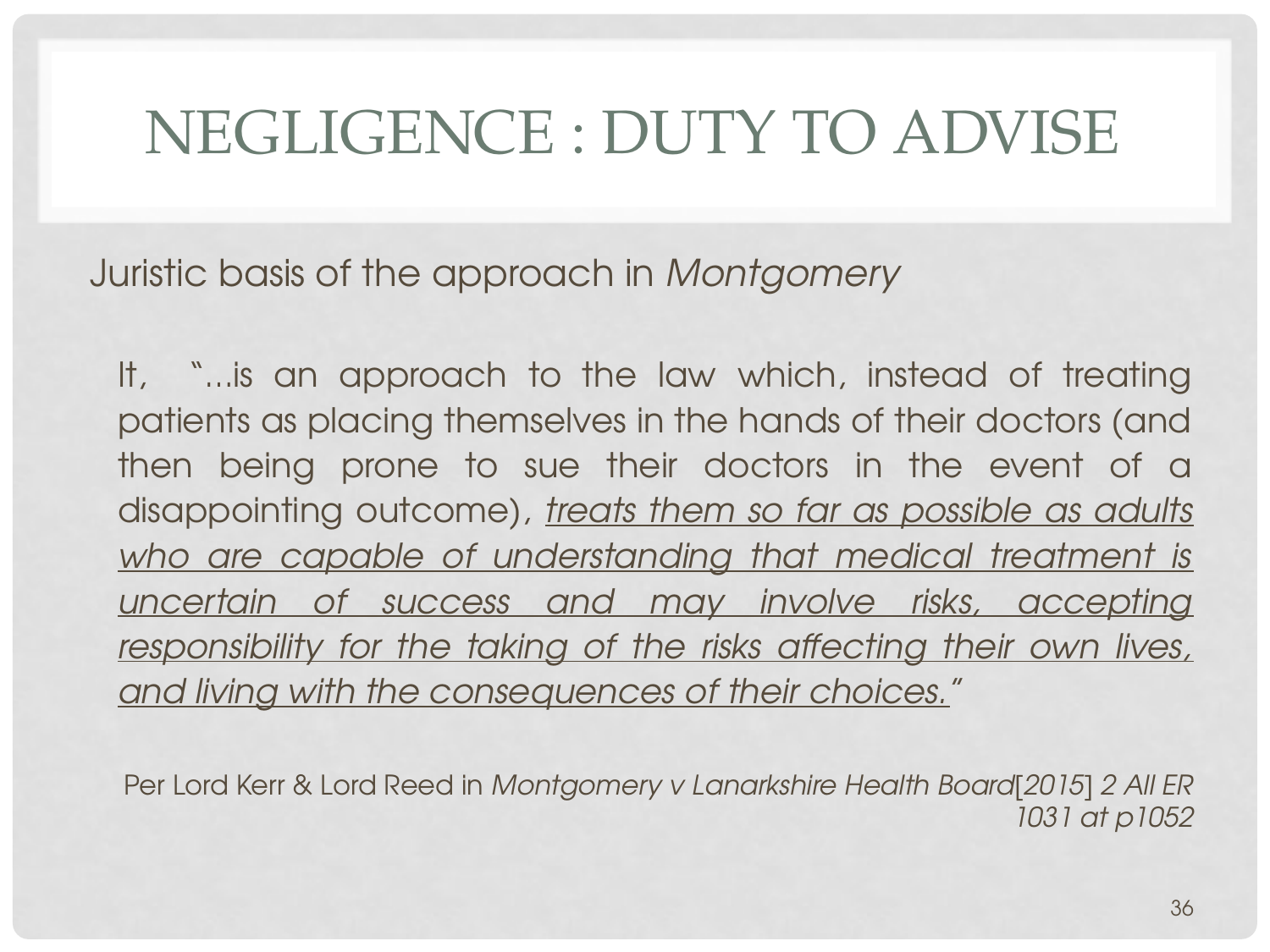

# Negligence : duty to advise
Juristic basis of the approach in Montgomery

It,  “…is an approach to the law which, instead of treating patients as placing themselves in the hands of their doctors (and then being prone to sue their doctors in the event of a disappointing outcome), treats them so far as possible as adults who are capable of understanding that medical treatment is uncertain of success and may involve risks, accepting responsibility for the taking of the risks affecting their own lives, and living with the consequences of their choices.”

Per Lord Kerr & Lord Reed in Montgomery v Lanarkshire Health Board[2015] 2 All ER 1031 at p1052

36